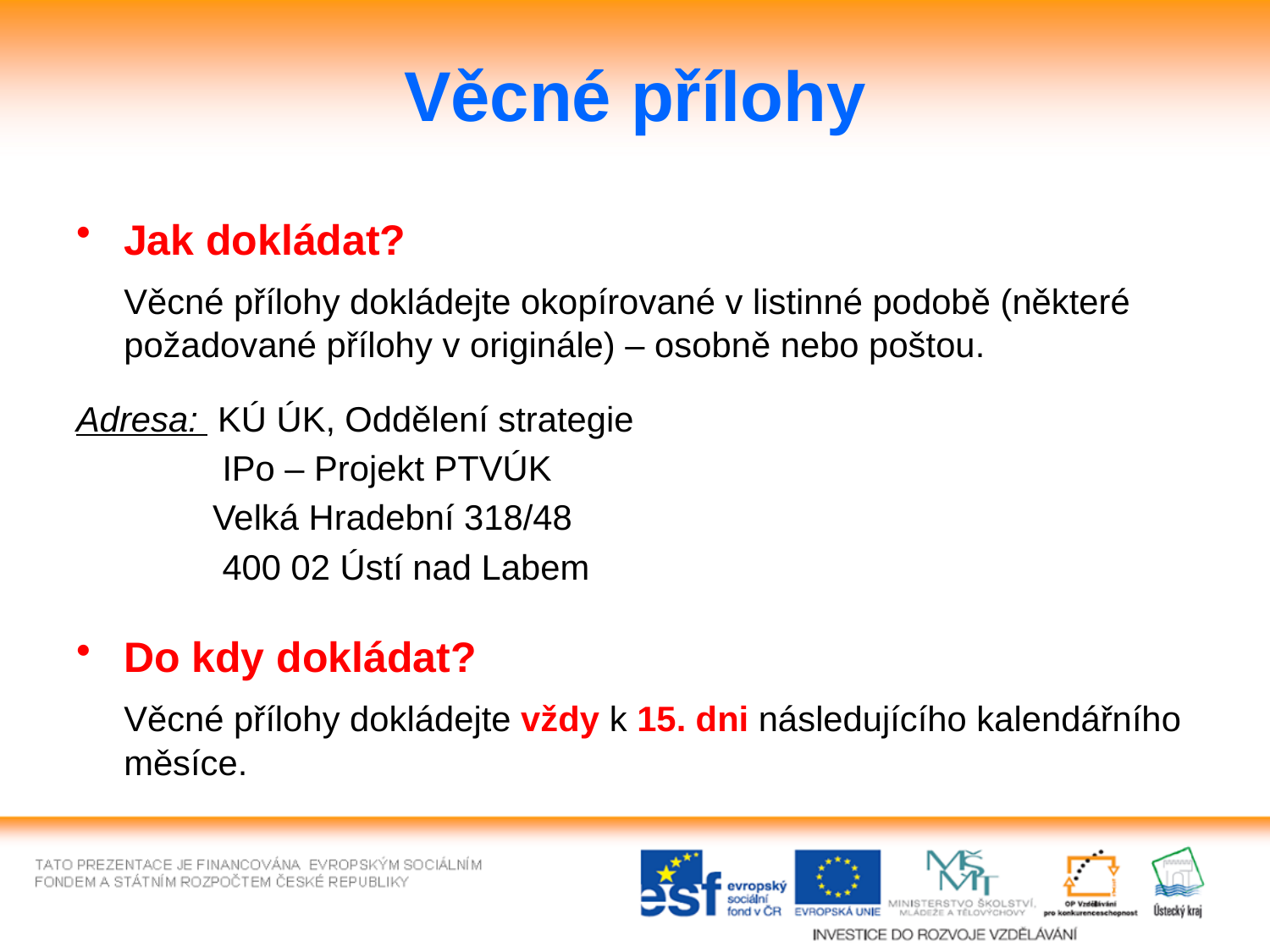

# Věcné přílohy
Jak dokládat?
	Věcné přílohy dokládejte okopírované v listinné podobě (některé požadované přílohy v originále) – osobně nebo poštou.

Adresa:  KÚ ÚK, Oddělení strategie
               IPo – Projekt PTVÚK
              Velká Hradební 318/48
               400 02 Ústí nad Labem

Do kdy dokládat?
	Věcné přílohy dokládejte vždy k 15. dni následujícího kalendářního měsíce.